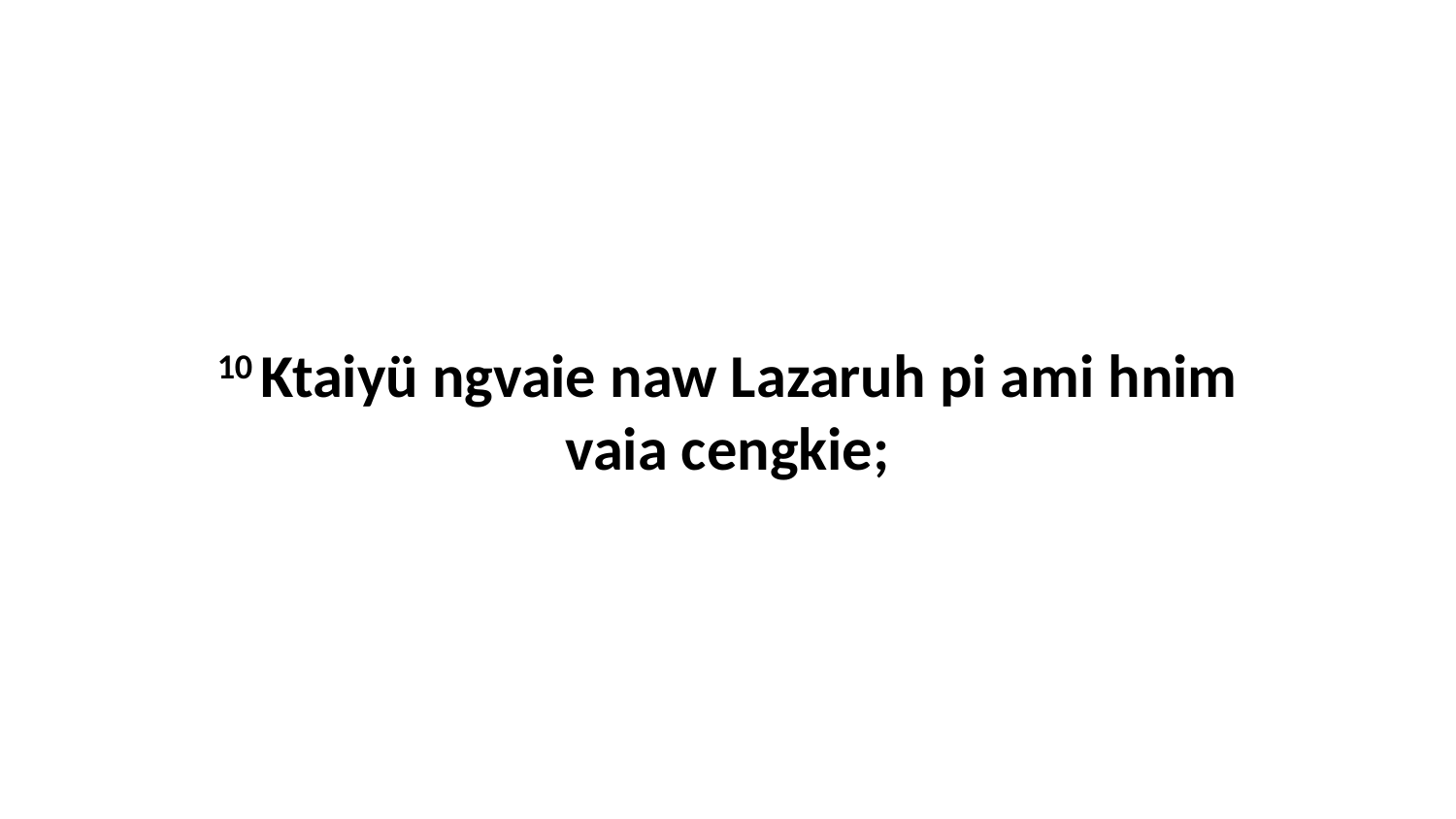

10 Ktaiyü ngvaie naw Lazaruh pi ami hnim vaia cengkie;